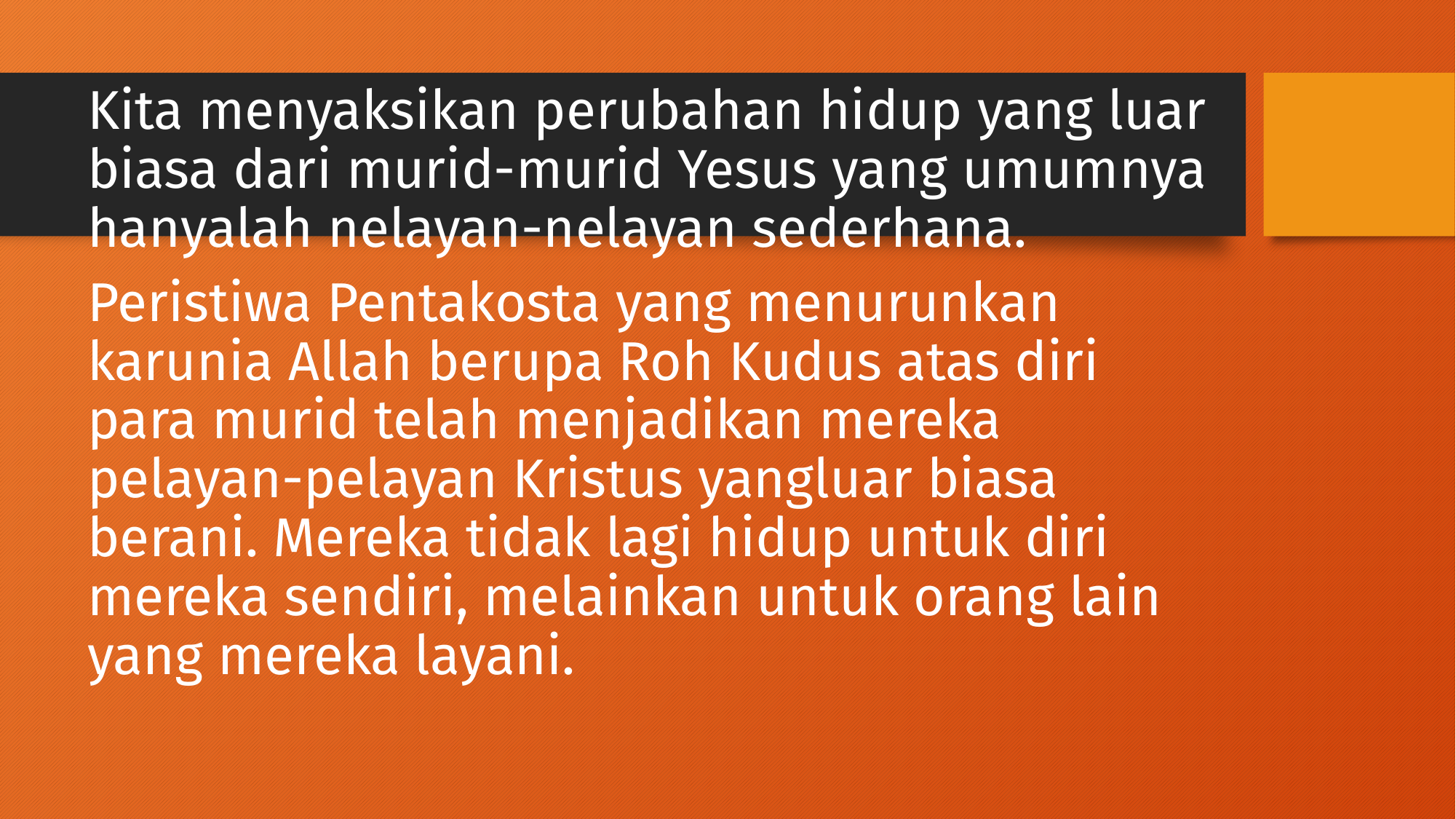

Kita menyaksikan perubahan hidup yang luar biasa dari murid-murid Yesus yang umumnya hanyalah nelayan-nelayan sederhana.
Peristiwa Pentakosta yang menurunkan karunia Allah berupa Roh Kudus atas diri para murid telah menjadikan mereka pelayan-pelayan Kristus yangluar biasa berani. Mereka tidak lagi hidup untuk diri mereka sendiri, melainkan untuk orang lain yang mereka layani.